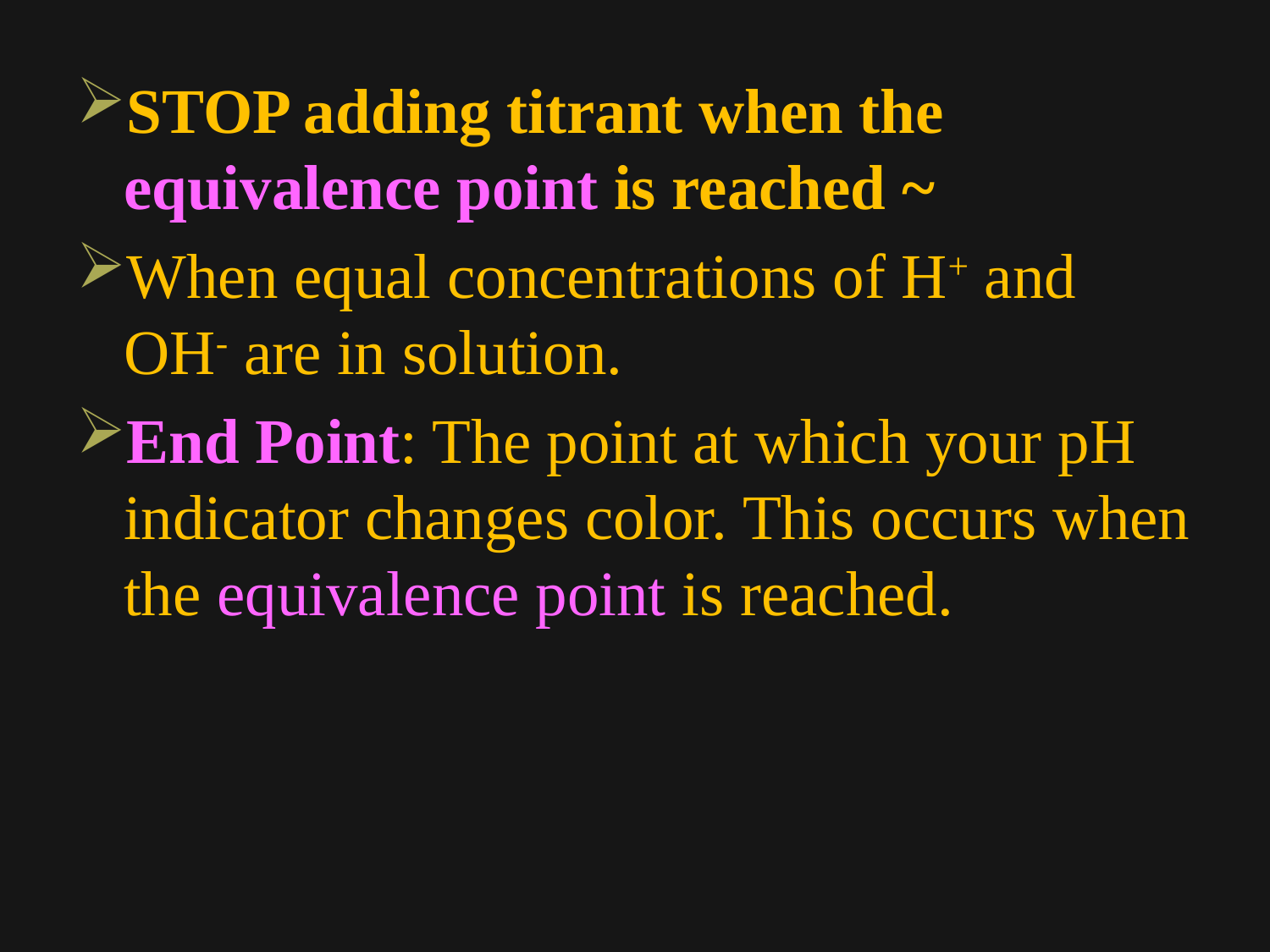

STOP adding titrant when the equivalence point is reached ~
When equal concentrations of H+ and OH- are in solution.
End Point: The point at which your pH indicator changes color. This occurs when the equivalence point is reached.